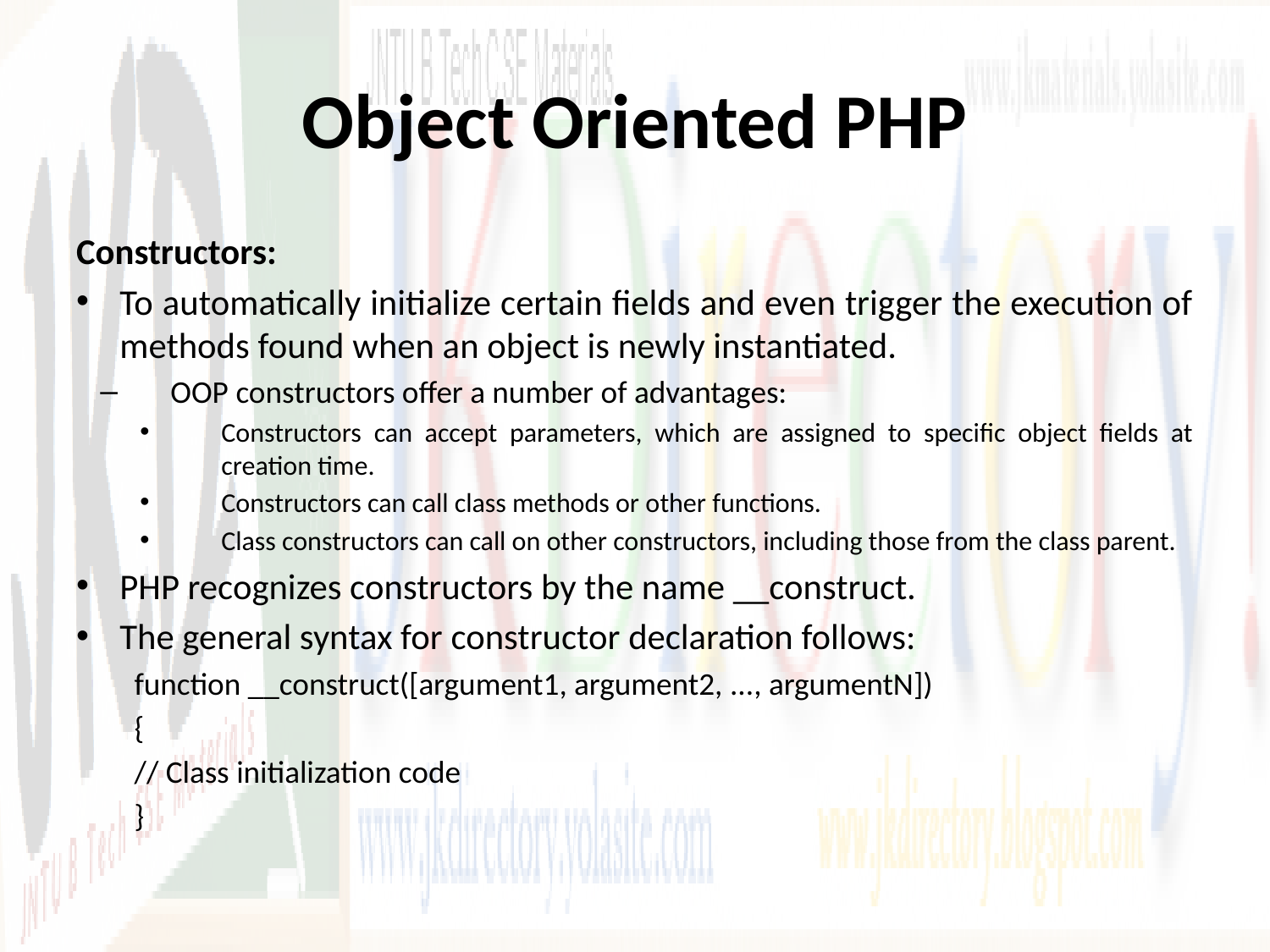

# Object Oriented PHP
Constructors:
To automatically initialize certain fields and even trigger the execution of methods found when an object is newly instantiated.
OOP constructors offer a number of advantages:
Constructors can accept parameters, which are assigned to specific object fields at creation time.
Constructors can call class methods or other functions.
Class constructors can call on other constructors, including those from the class parent.
PHP recognizes constructors by the name __construct.
The general syntax for constructor declaration follows:
function __construct([argument1, argument2, ..., argumentN])
{
// Class initialization code
}